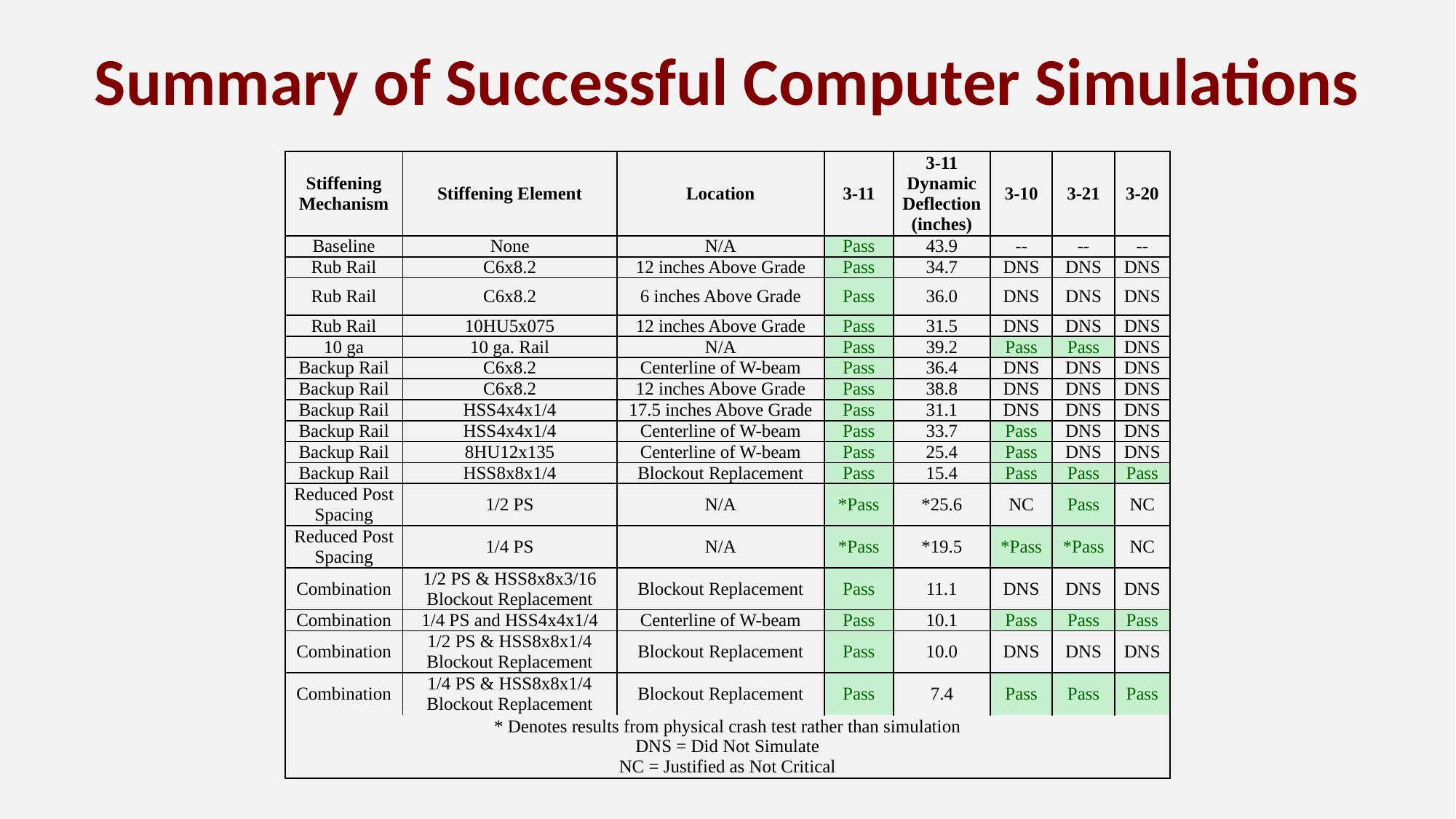

# Summary of Successful Computer Simulations
| Stiffening Mechanism | Stiffening Element | Location | 3-11 | 3-11 Dynamic Deflection (inches) | 3-10 | 3-21 | 3-20 |
| --- | --- | --- | --- | --- | --- | --- | --- |
| Baseline | None | N/A | Pass | 43.9 | -- | -- | -- |
| Rub Rail | C6x8.2 | 12 inches Above Grade | Pass | 34.7 | DNS | DNS | DNS |
| Rub Rail | C6x8.2 | 6 inches Above Grade | Pass | 36.0 | DNS | DNS | DNS |
| Rub Rail | 10HU5x075 | 12 inches Above Grade | Pass | 31.5 | DNS | DNS | DNS |
| 10 ga | 10 ga. Rail | N/A | Pass | 39.2 | Pass | Pass | DNS |
| Backup Rail | C6x8.2 | Centerline of W-beam | Pass | 36.4 | DNS | DNS | DNS |
| Backup Rail | C6x8.2 | 12 inches Above Grade | Pass | 38.8 | DNS | DNS | DNS |
| Backup Rail | HSS4x4x1/4 | 17.5 inches Above Grade | Pass | 31.1 | DNS | DNS | DNS |
| Backup Rail | HSS4x4x1/4 | Centerline of W-beam | Pass | 33.7 | Pass | DNS | DNS |
| Backup Rail | 8HU12x135 | Centerline of W-beam | Pass | 25.4 | Pass | DNS | DNS |
| Backup Rail | HSS8x8x1/4 | Blockout Replacement | Pass | 15.4 | Pass | Pass | Pass |
| Reduced Post Spacing | 1/2 PS | N/A | \*Pass | \*25.6 | NC | Pass | NC |
| Reduced Post Spacing | 1/4 PS | N/A | \*Pass | \*19.5 | \*Pass | \*Pass | NC |
| Combination | 1/2 PS & HSS8x8x3/16 Blockout Replacement | Blockout Replacement | Pass | 11.1 | DNS | DNS | DNS |
| Combination | 1/4 PS and HSS4x4x1/4 | Centerline of W-beam | Pass | 10.1 | Pass | Pass | Pass |
| Combination | 1/2 PS & HSS8x8x1/4 Blockout Replacement | Blockout Replacement | Pass | 10.0 | DNS | DNS | DNS |
| Combination | 1/4 PS & HSS8x8x1/4 Blockout Replacement | Blockout Replacement | Pass | 7.4 | Pass | Pass | Pass |
| \* Denotes results from physical crash test rather than simulation DNS = Did Not Simulate NC = Justified as Not Critical |  |  |  |  |  |  |  |